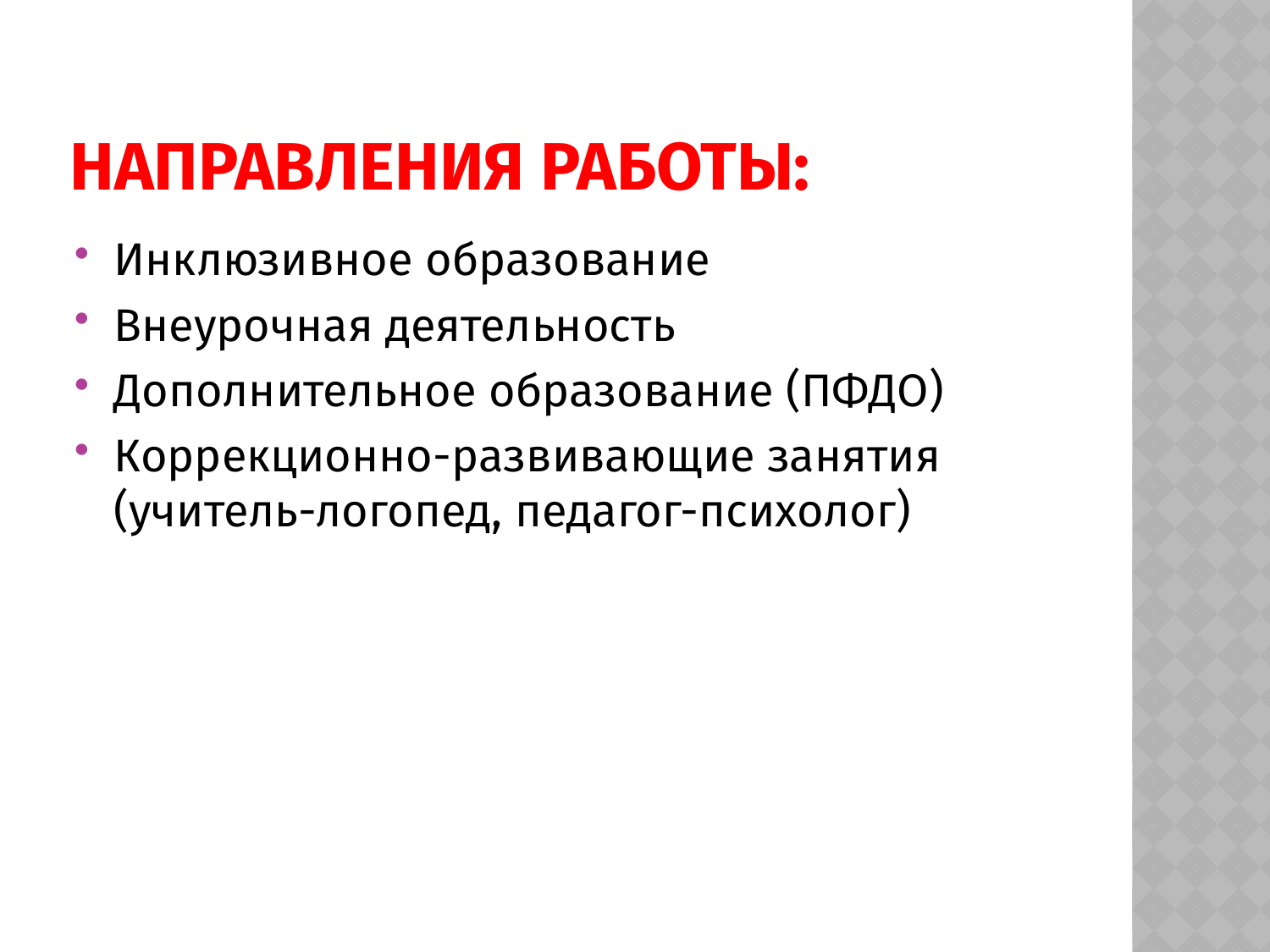

# Направления Работы:
Инклюзивное образование
Внеурочная деятельность
Дополнительное образование (ПФДО)
Коррекционно-развивающие занятия (учитель-логопед, педагог-психолог)